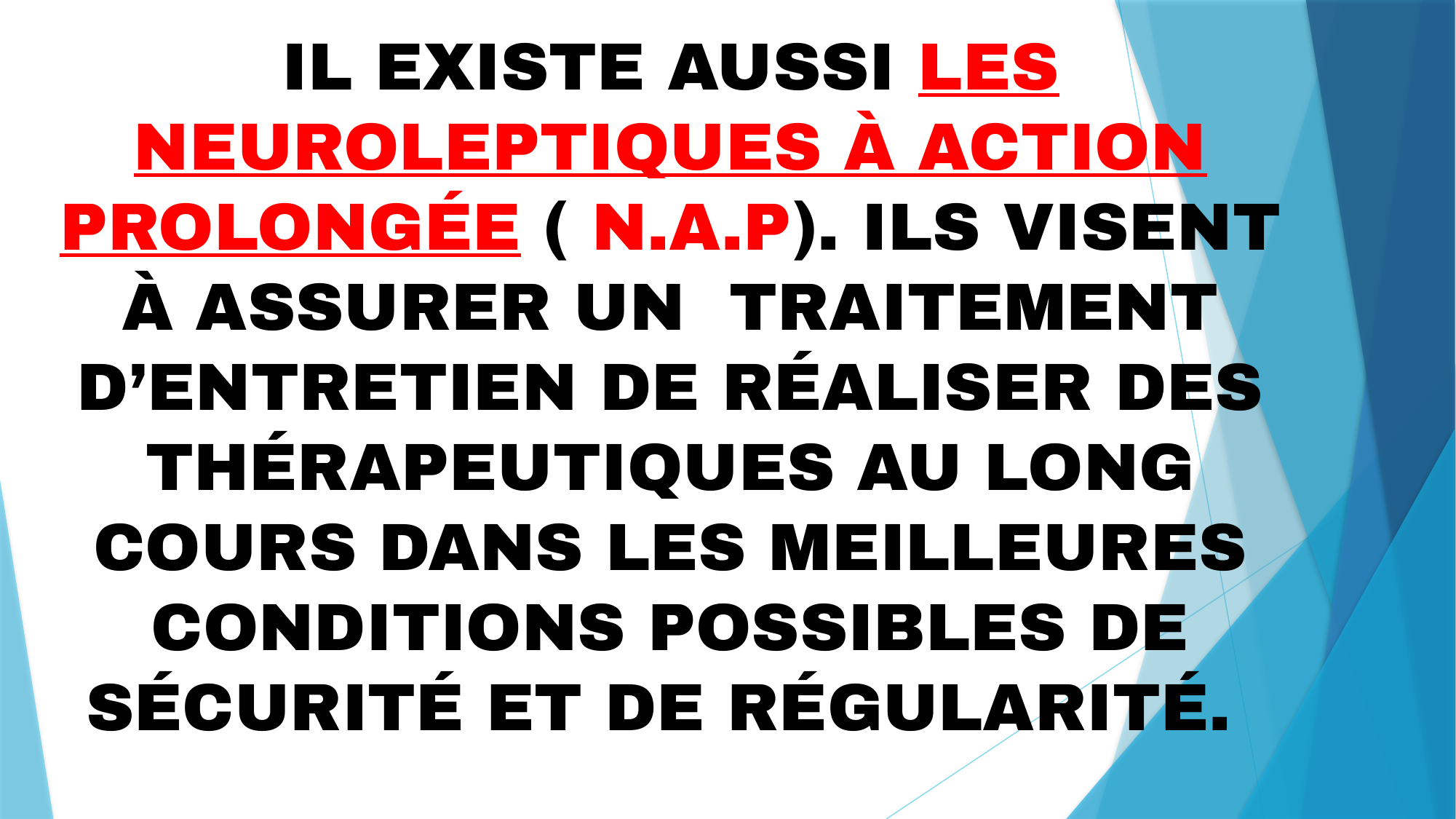

# IL EXISTE AUSSI LES NEUROLEPTIQUES À ACTION PROLONGÉE ( N.A.P). ILS VISENT À ASSURER UN  TRAITEMENT D’ENTRETIEN DE RÉALISER DES THÉRAPEUTIQUES AU LONG COURS DANS LES MEILLEURES CONDITIONS POSSIBLES DE SÉCURITÉ ET DE RÉGULARITÉ.